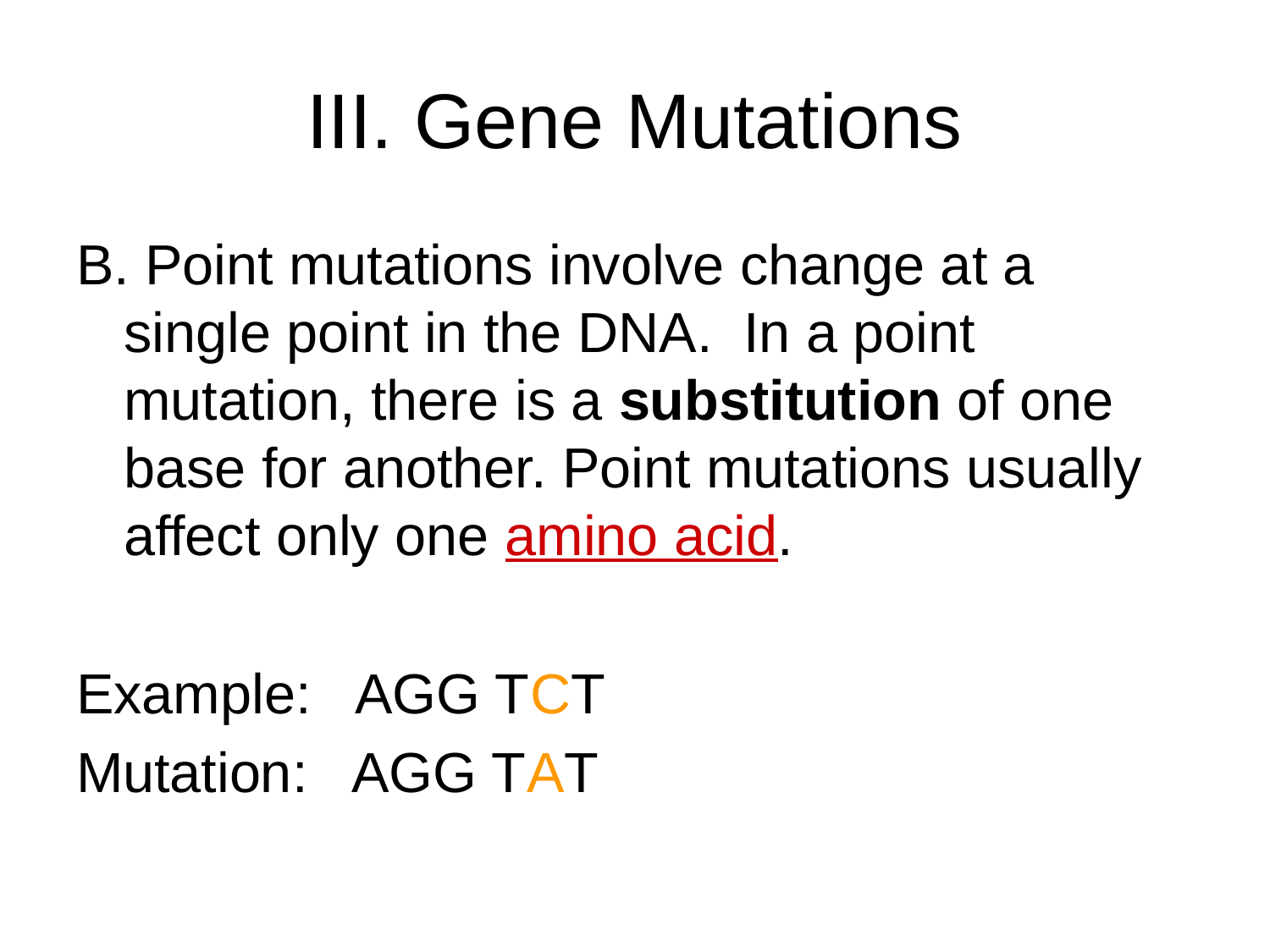

# III. Gene Mutations
B. Point mutations involve change at a single point in the DNA.  In a point mutation, there is a substitution of one base for another. Point mutations usually affect only one amino acid.

Example:   AGG TCT
Mutation:   AGG TAT